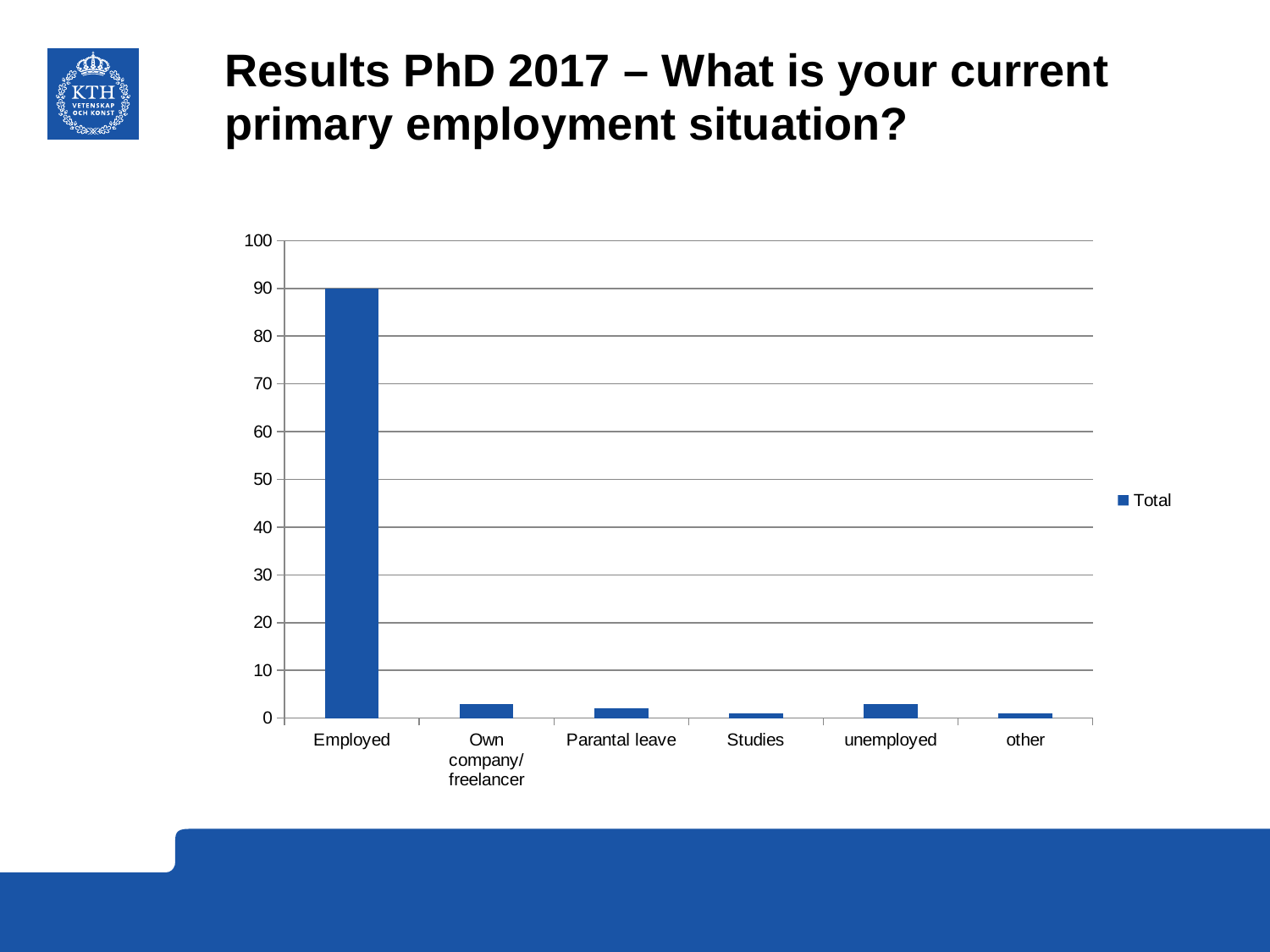

# Results PhD 2017 – What is your current primary employment situation?

### Chart

| Category | Total |
|---|---|
| Employed | 90.0 |
| Own company/freelancer | 3.0 |
| Parantal leave | 2.0 |
| Studies | 1.0 |
| unemployed | 3.0 |
| other | 1.0 |